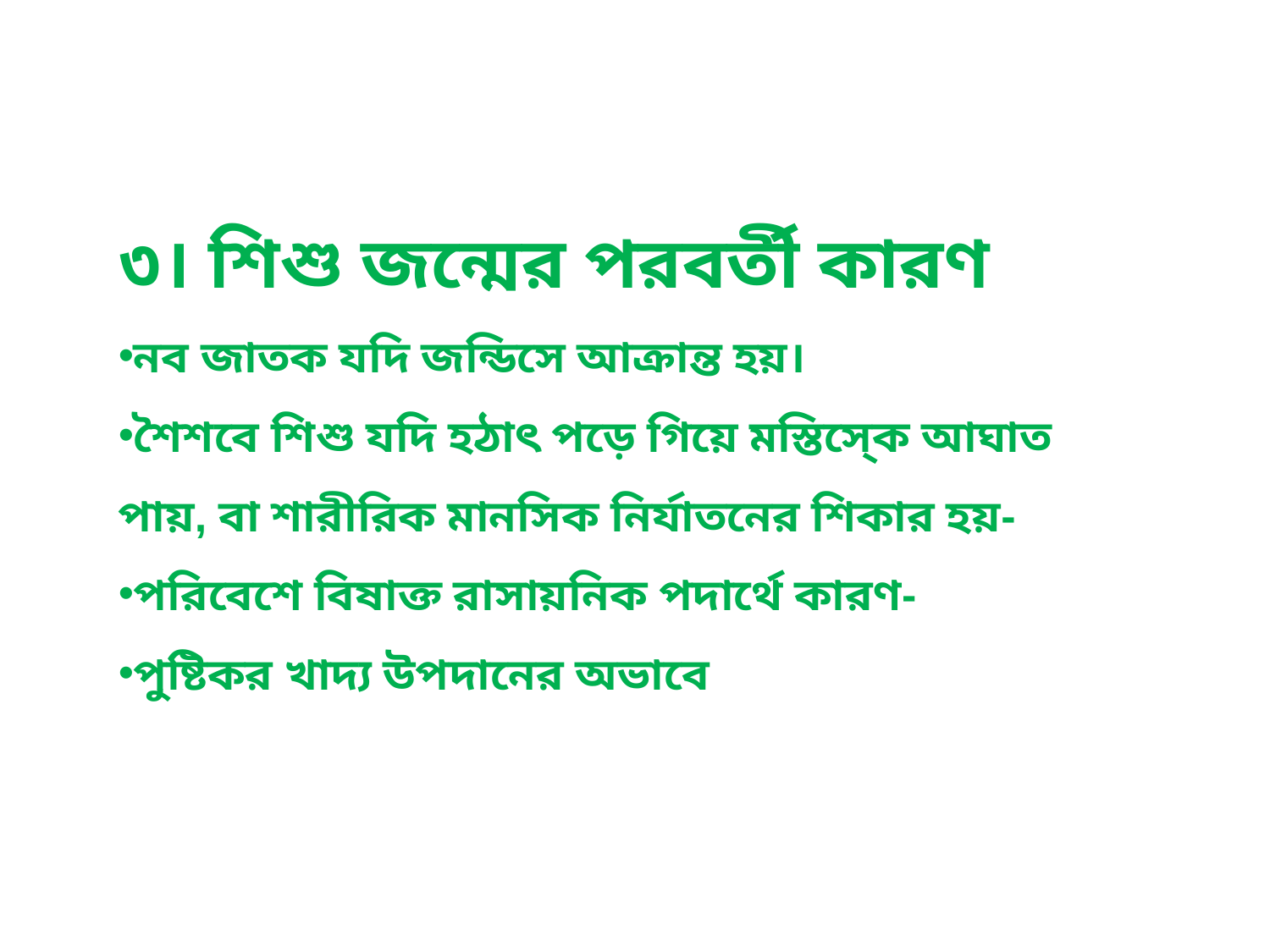

৩। শিশু জন্মের পরবর্তী কারণ
নব জাতক যদি জন্ডিসে আক্রান্ত হয়।
শৈশবে শিশু যদি হঠাৎ পড়ে গিয়ে মস্তিসে্‌ক আঘাত পায়, বা শারীরিক মানসিক নির্যাতনের শিকার হয়-
পরিবেশে বিষাক্ত রাসায়নিক পদার্থে কারণ-
পুষ্টিকর খাদ্য উপদানের অভাবে